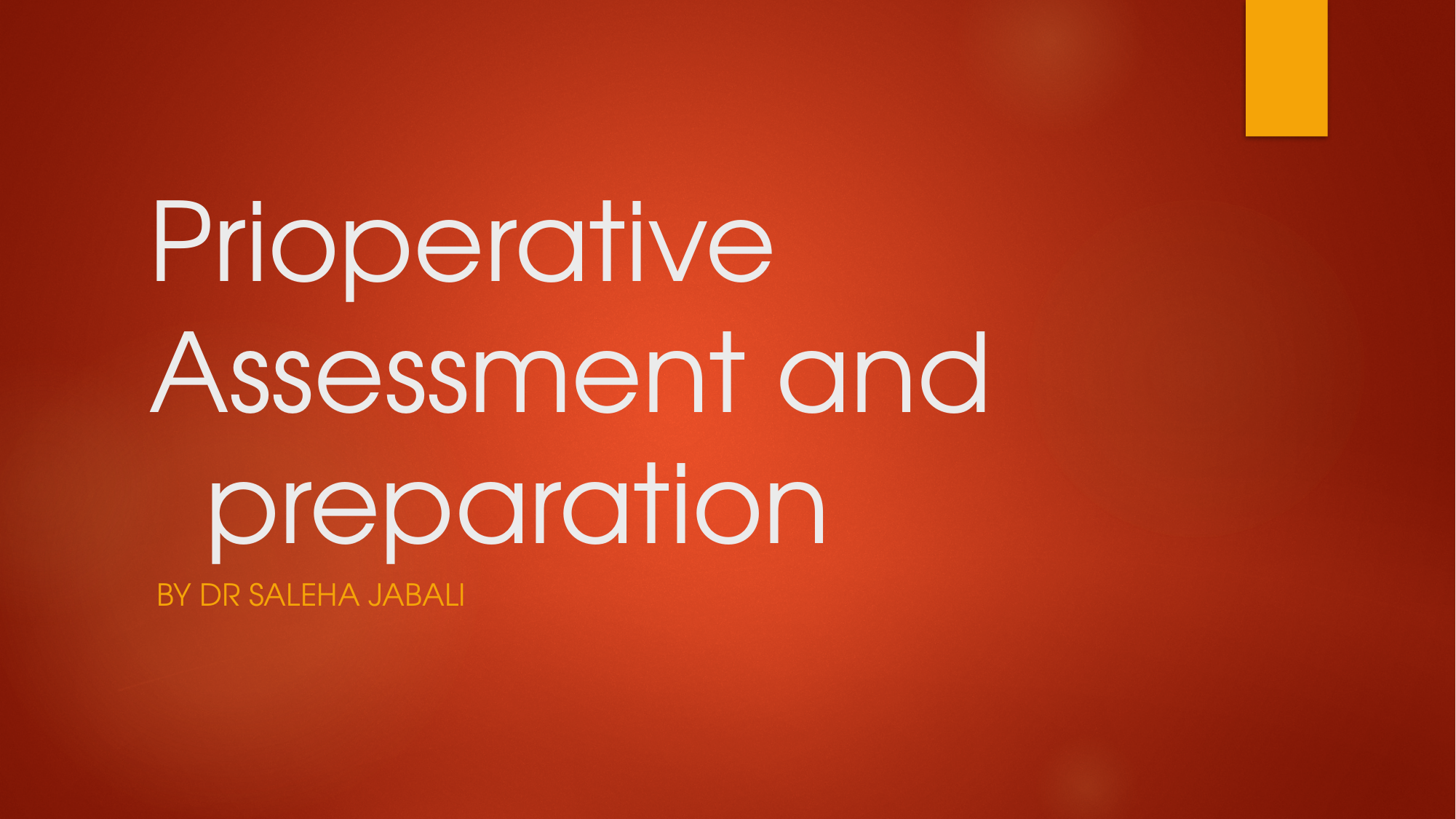

# Prioperative Assessment and preparation
By Dr Saleha Jabali